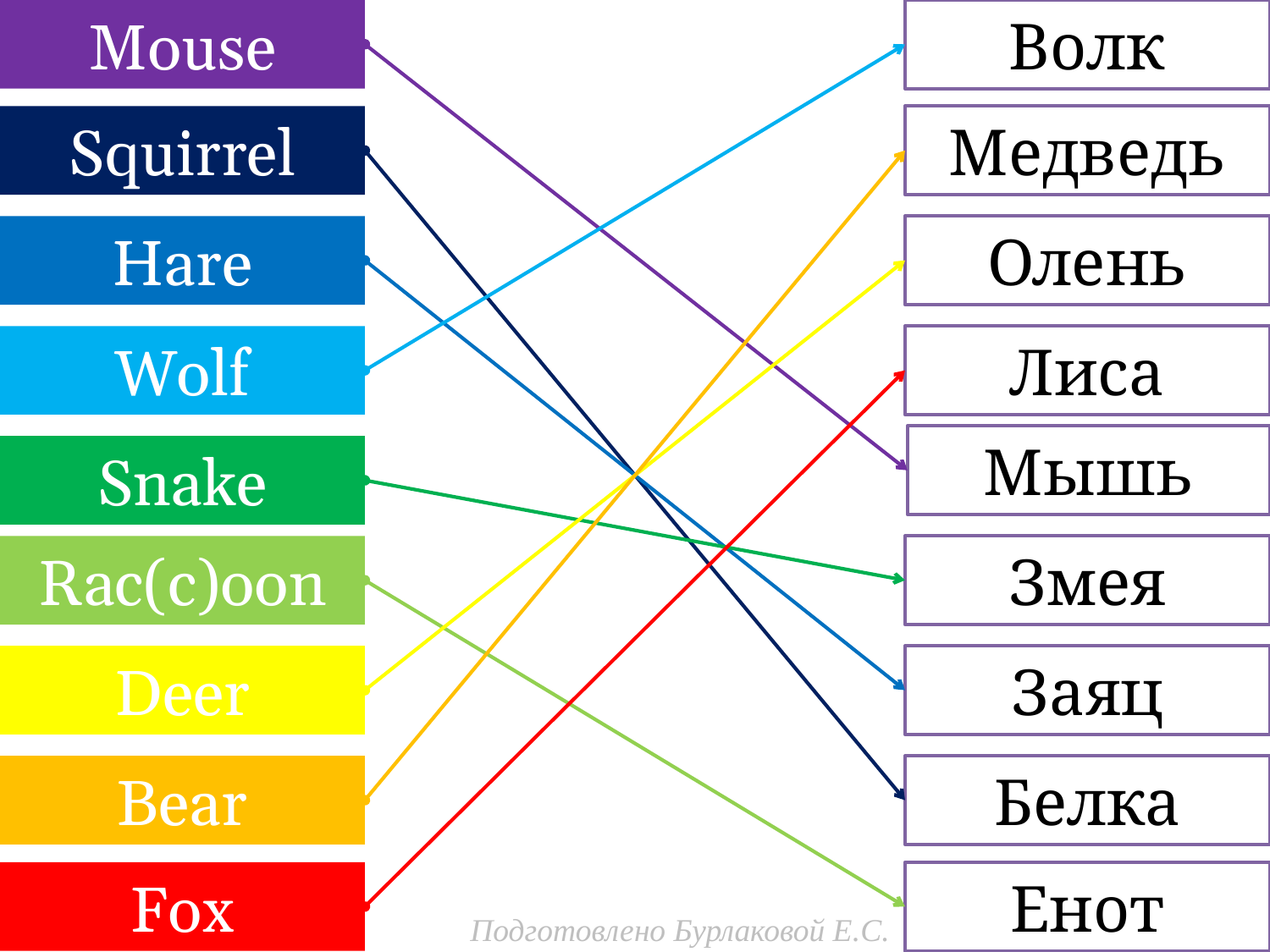

Mouse
Волк
Squirrel
Медведь
Hare
Олень
Wolf
Лиса
Мышь
Snake
Rac(c)oon
Змея
Deer
Заяц
Bear
Белка
Fox
Енот
Подготовлено Бурлаковой Е.С.